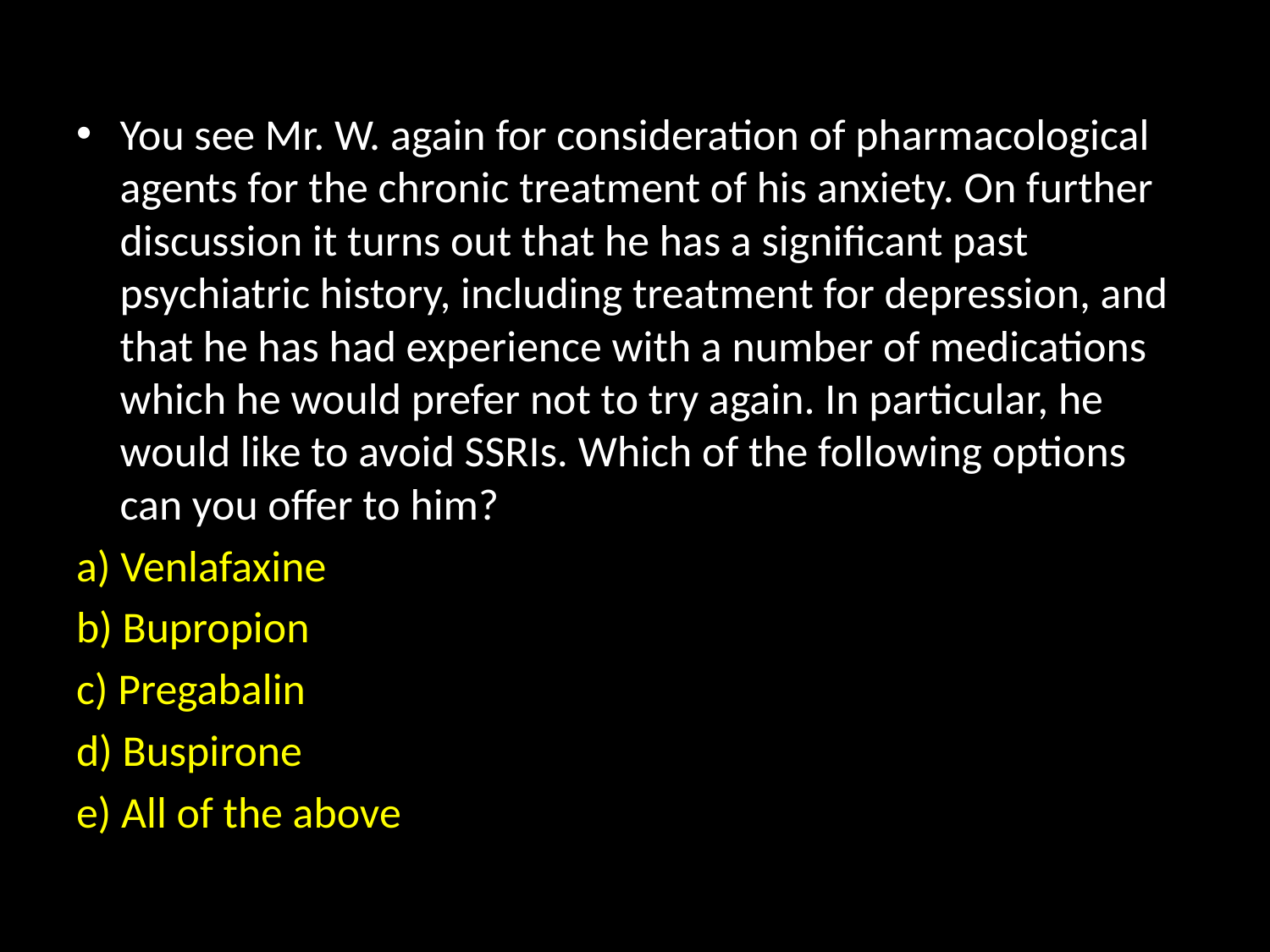

#

You see Mr. W. again for consideration of pharmacological agents for the chronic treatment of his anxiety. On further discussion it turns out that he has a significant past psychiatric history, including treatment for depression, and that he has had experience with a number of medications which he would prefer not to try again. In particular, he would like to avoid SSRIs. Which of the following options can you offer to him?
a) Venlafaxine
b) Bupropion
c) Pregabalin
d) Buspirone
e) All of the above